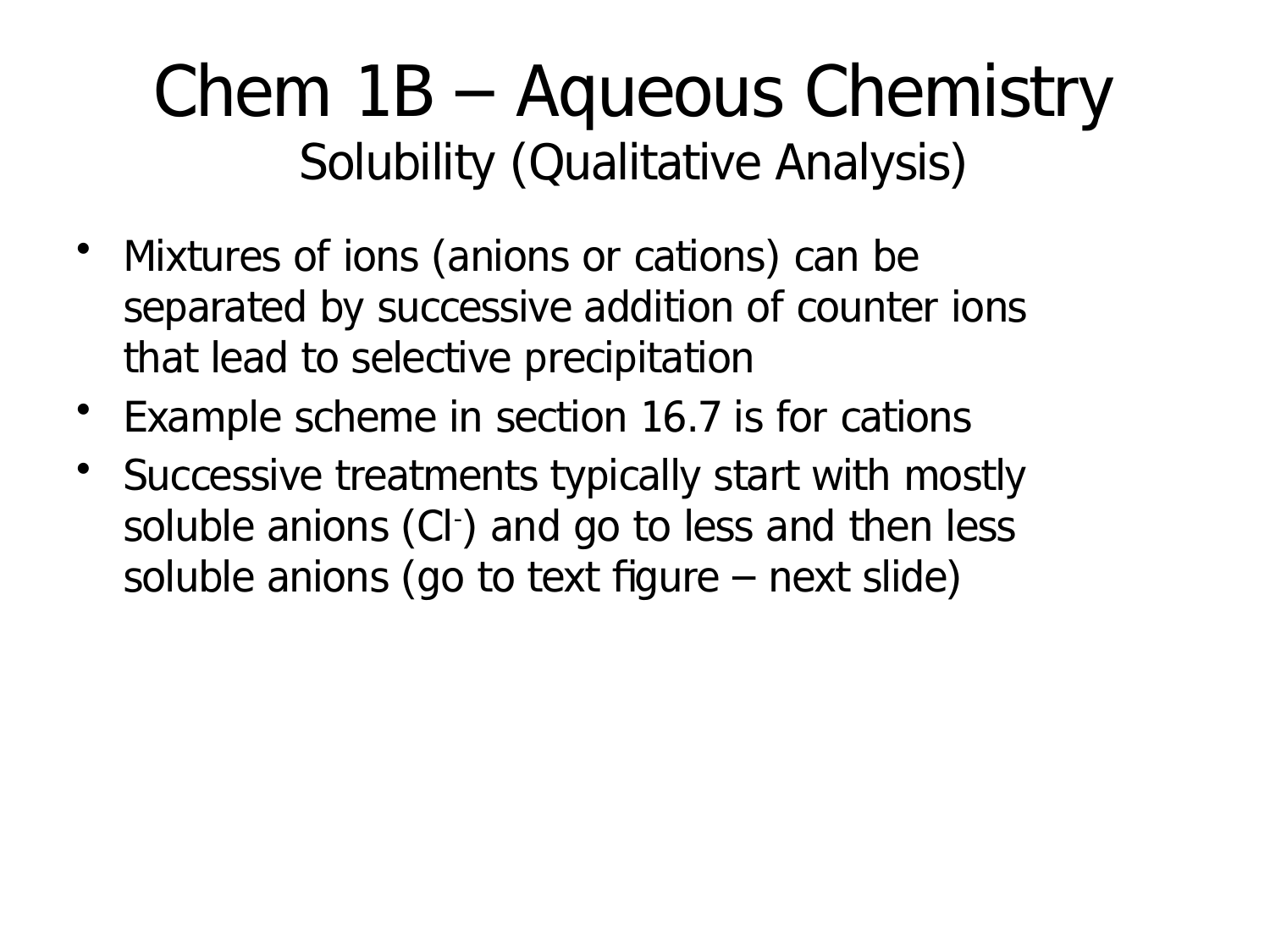

# Chem 1B – Aqueous Chemistry Solubility (Qualitative Analysis)
Mixtures of ions (anions or cations) can be separated by successive addition of counter ions that lead to selective precipitation
Example scheme in section 16.7 is for cations
Successive treatments typically start with mostly soluble anions (Cl-) and go to less and then less soluble anions (go to text figure – next slide)